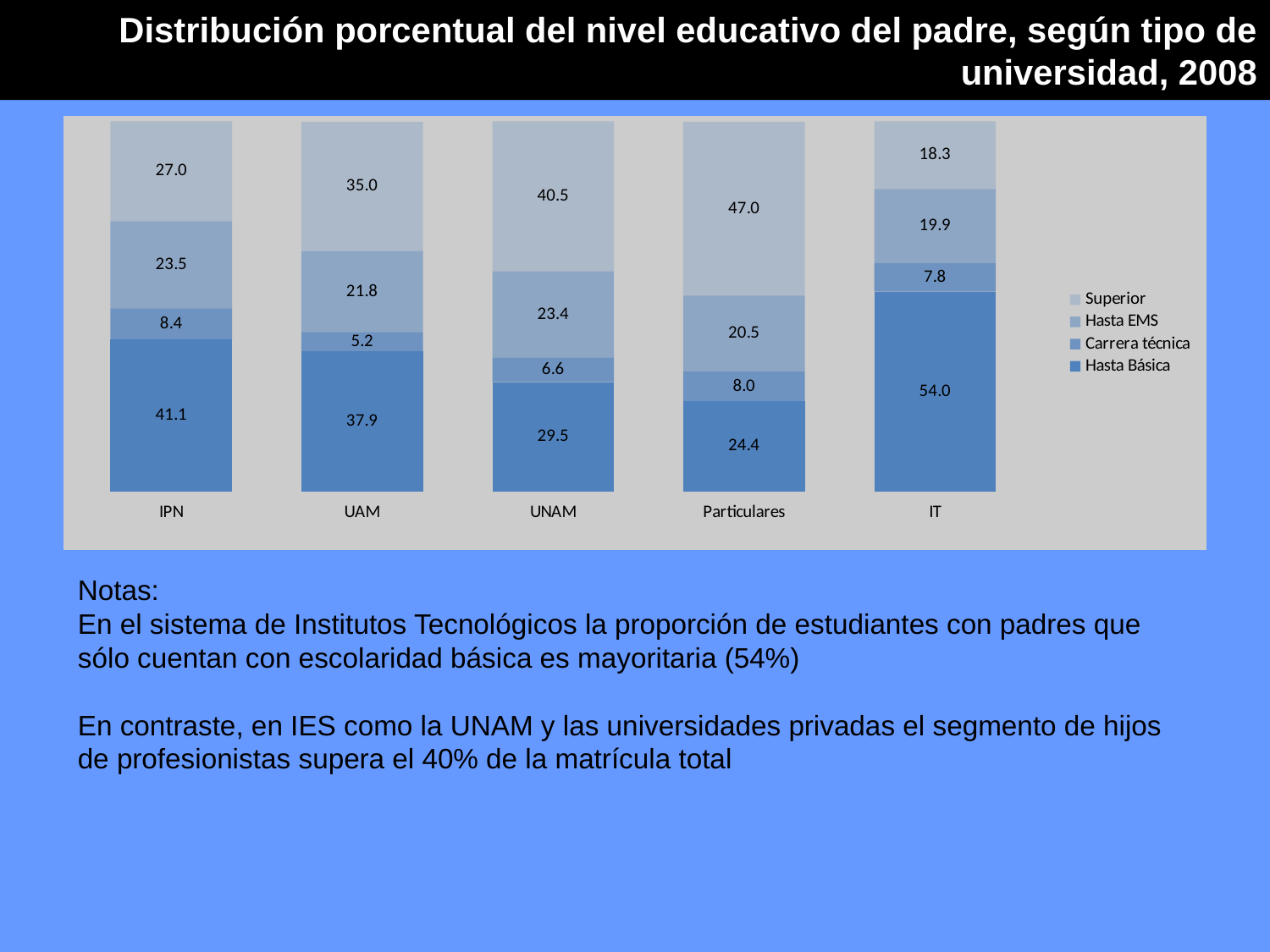

# Distribución porcentual del nivel educativo del padre, según tipo de universidad, 2008

### Chart

| Category | Hasta Básica | Carrera técnica | Hasta EMS | Superior |
|---|---|---|---|---|
| IPN | 41.1 | 8.4 | 23.5 | 27.0 |
| UAM | 37.9 | 5.2 | 21.8 | 35.0 |
| UNAM | 29.5 | 6.6 | 23.4 | 40.5 |
| Particulares | 24.4 | 8.0 | 20.5 | 47.0 |
| IT | 54.0 | 7.8 | 19.9 | 18.3 |
Notas:
En el sistema de Institutos Tecnológicos la proporción de estudiantes con padres que sólo cuentan con escolaridad básica es mayoritaria (54%)

En contraste, en IES como la UNAM y las universidades privadas el segmento de hijos de profesionistas supera el 40% de la matrícula total